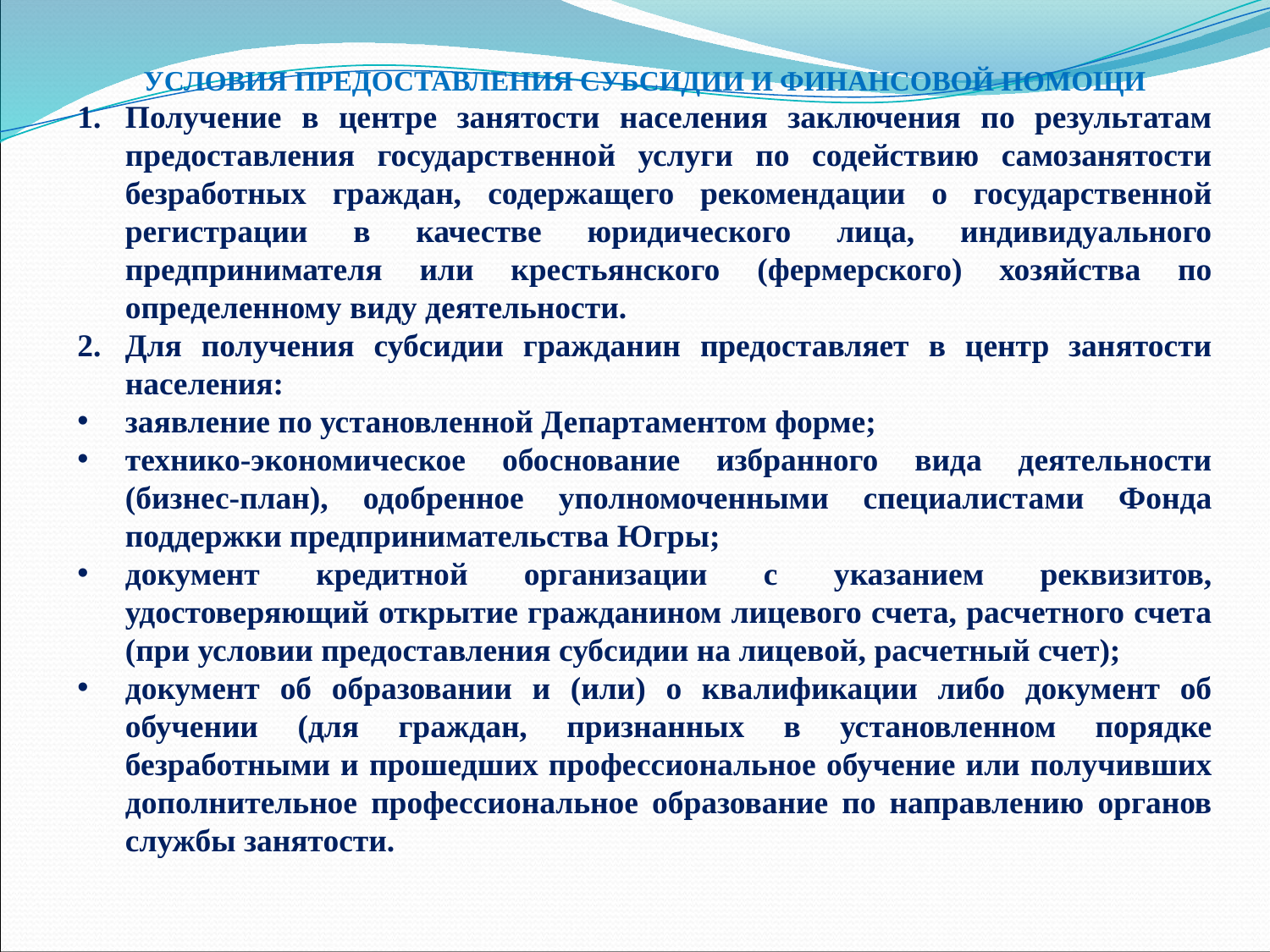

УСЛОВИЯ ПРЕДОСТАВЛЕНИЯ СУБСИДИИ И ФИНАНСОВОЙ ПОМОЩИ
Получение в центре занятости населения заключения по результатам предоставления государственной услуги по содействию самозанятости безработных граждан, содержащего рекомендации о государственной регистрации в качестве юридического лица, индивидуального предпринимателя или крестьянского (фермерского) хозяйства по определенному виду деятельности.
Для получения субсидии гражданин предоставляет в центр занятости населения:
заявление по установленной Департаментом форме;
технико-экономическое обоснование избранного вида деятельности (бизнес-план), одобренное уполномоченными специалистами Фонда поддержки предпринимательства Югры;
документ кредитной организации с указанием реквизитов, удостоверяющий открытие гражданином лицевого счета, расчетного счета (при условии предоставления субсидии на лицевой, расчетный счет);
документ об образовании и (или) о квалификации либо документ об обучении (для граждан, признанных в установленном порядке безработными и прошедших профессиональное обучение или получивших дополнительное профессиональное образование по направлению органов службы занятости.